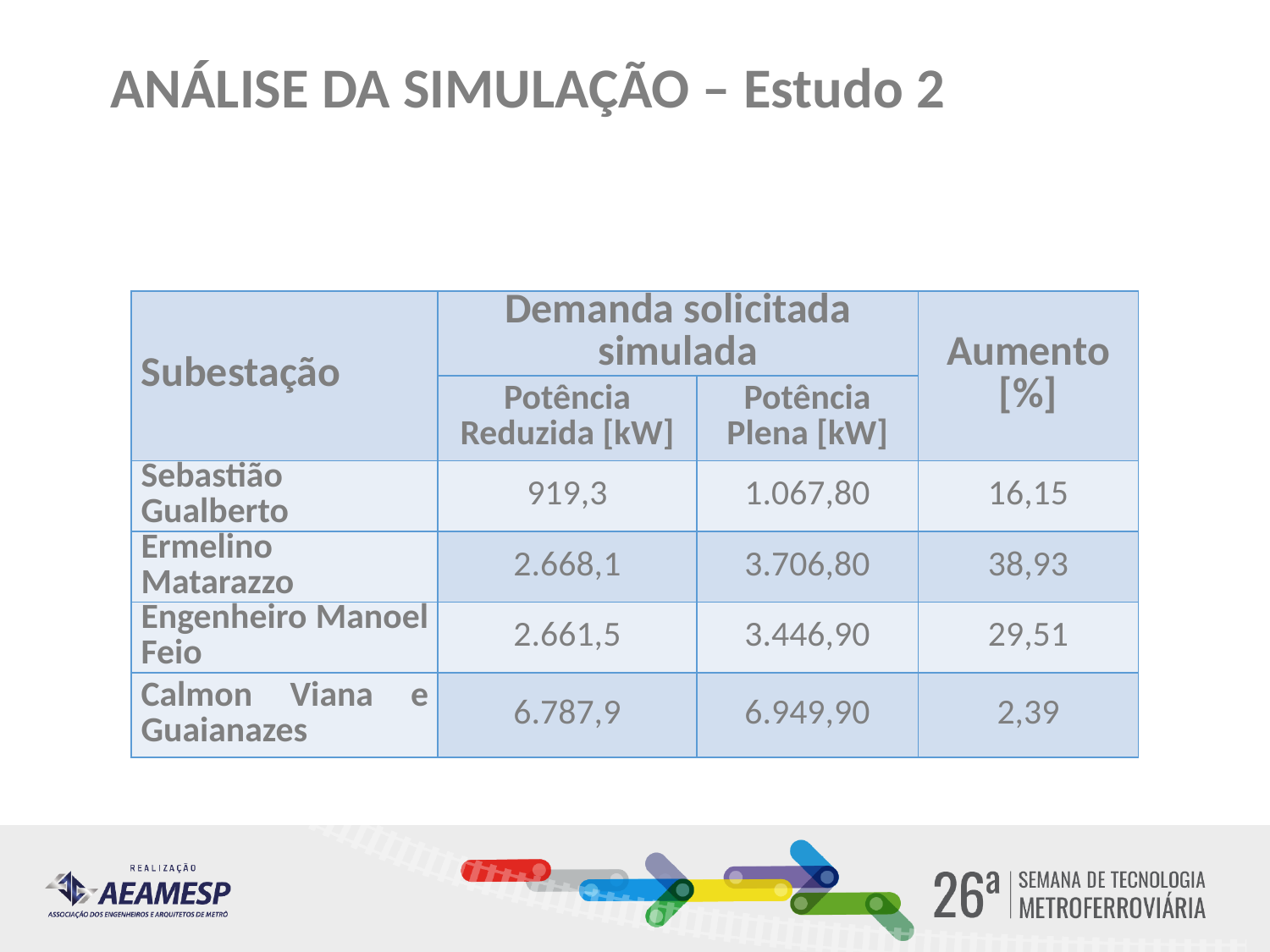

# ANÁLISE DA SIMULAÇÃO – Estudo 2
| Subestação | Demanda solicitada simulada |  | Aumento [%] |
| --- | --- | --- | --- |
|  | Potência Reduzida [kW] | Potência Plena [kW] |  |
| Sebastião Gualberto | 919,3 | 1.067,80 | 16,15 |
| Ermelino Matarazzo | 2.668,1 | 3.706,80 | 38,93 |
| Engenheiro Manoel Feio | 2.661,5 | 3.446,90 | 29,51 |
| Calmon Viana e Guaianazes | 6.787,9 | 6.949,90 | 2,39 |